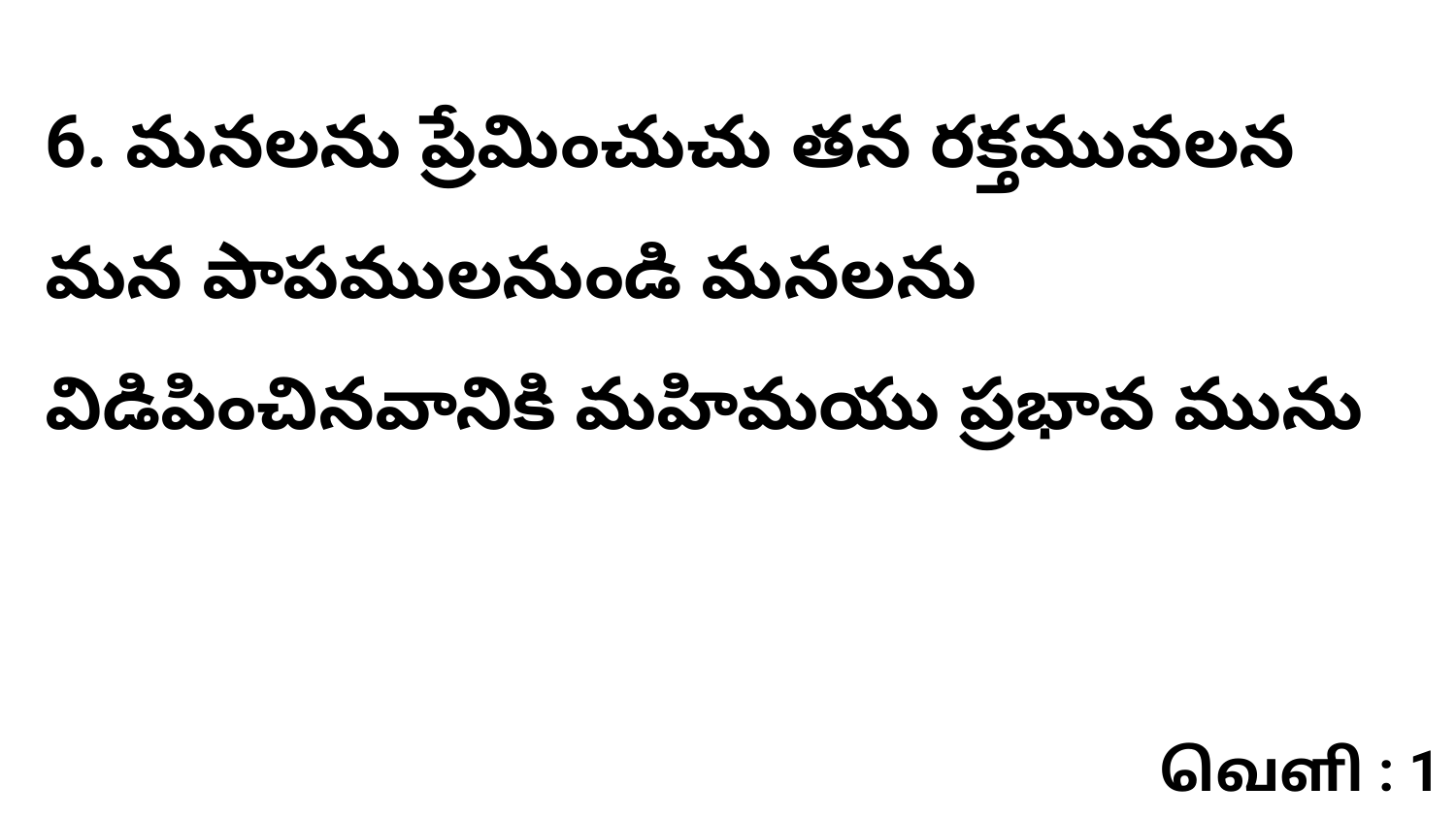

6. మనలను ప్రేమించుచు తన రక్తమువలన మన పాపములనుండి మనలను విడిపించినవానికి మహిమయు ప్రభావ మును
வெளி : 1